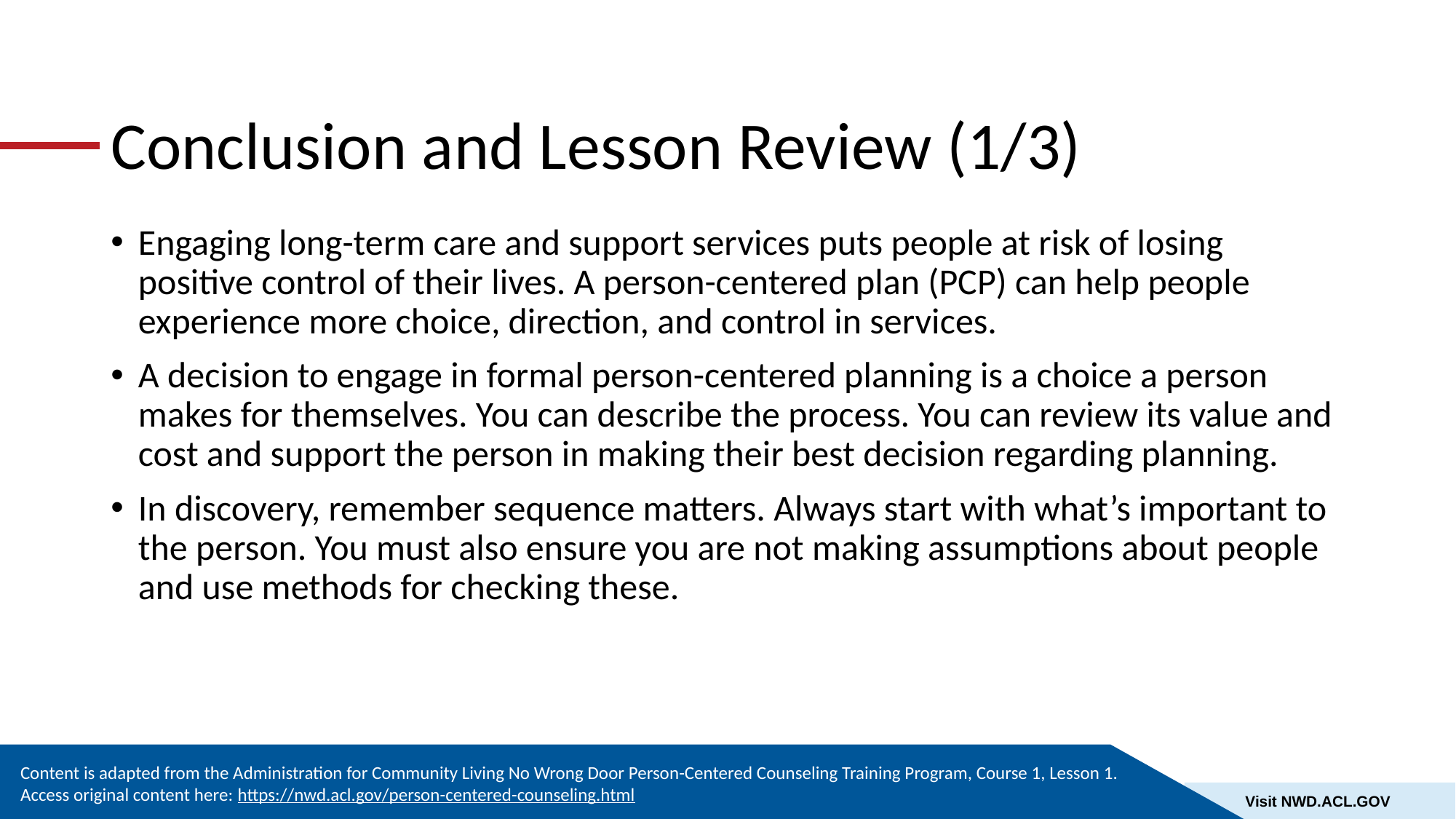

# Conclusion and Lesson Review (1/3)
Engaging long-term care and support services puts people at risk of losing positive control of their lives. A person-centered plan (PCP) can help people experience more choice, direction, and control in services.
A decision to engage in formal person-centered planning is a choice a person makes for themselves. You can describe the process. You can review its value and cost and support the person in making their best decision regarding planning.
In discovery, remember sequence matters. Always start with what’s important to the person. You must also ensure you are not making assumptions about people and use methods for checking these.